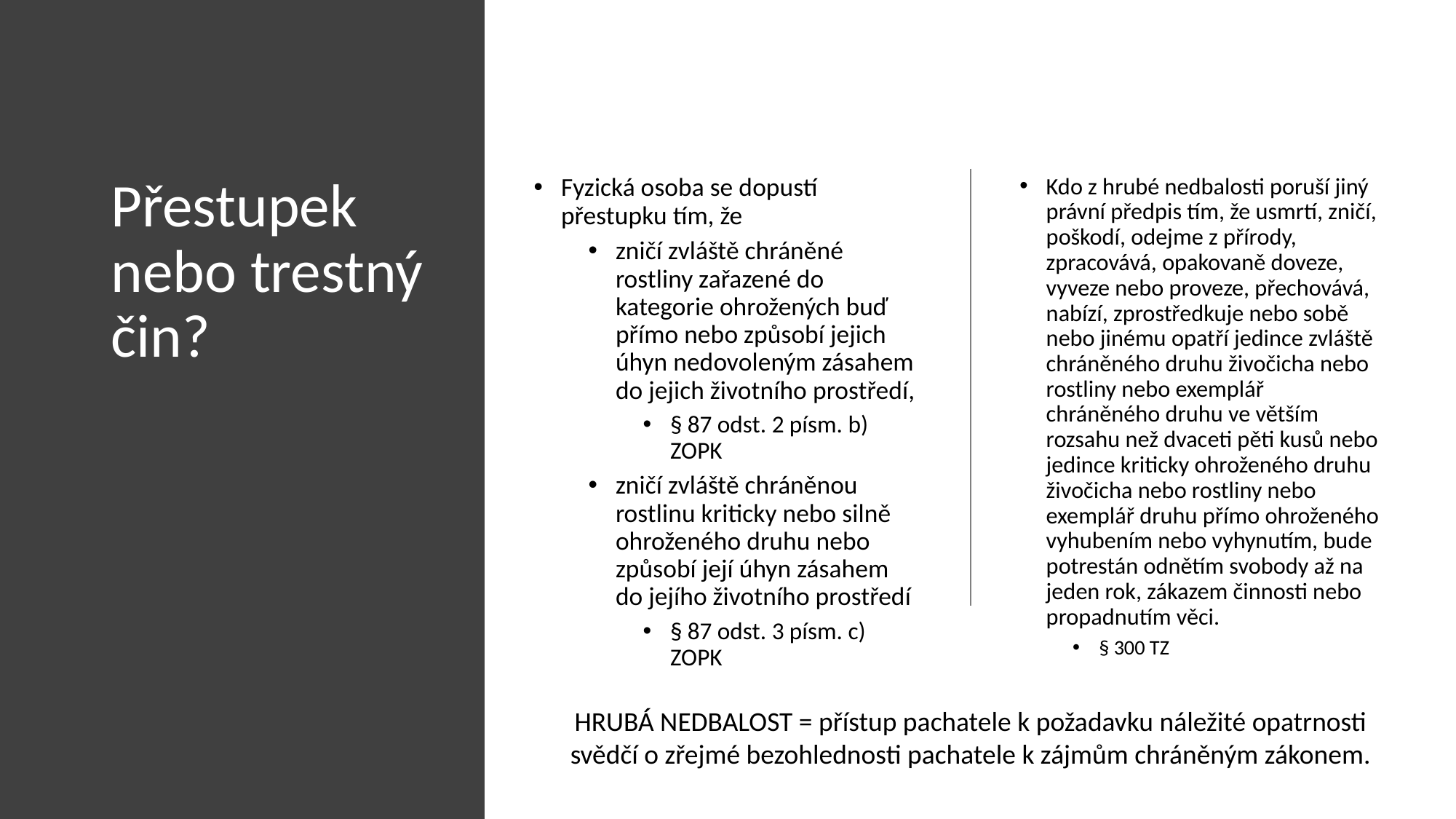

# Přestupek nebo trestný čin?
Fyzická osoba se dopustí přestupku tím, že
zničí zvláště chráněné rostliny zařazené do kategorie ohrožených buď přímo nebo způsobí jejich úhyn nedovoleným zásahem do jejich životního prostředí,
§ 87 odst. 2 písm. b) ZOPK
zničí zvláště chráněnou rostlinu kriticky nebo silně ohroženého druhu nebo způsobí její úhyn zásahem do jejího životního prostředí
§ 87 odst. 3 písm. c) ZOPK
Kdo z hrubé nedbalosti poruší jiný právní předpis tím, že usmrtí, zničí, poškodí, odejme z přírody, zpracovává, opakovaně doveze, vyveze nebo proveze, přechovává, nabízí, zprostředkuje nebo sobě nebo jinému opatří jedince zvláště chráněného druhu živočicha nebo rostliny nebo exemplář chráněného druhu ve větším rozsahu než dvaceti pěti kusů nebo jedince kriticky ohroženého druhu živočicha nebo rostliny nebo exemplář druhu přímo ohroženého vyhubením nebo vyhynutím, bude potrestán odnětím svobody až na jeden rok, zákazem činnosti nebo propadnutím věci.
§ 300 TZ
HRUBÁ NEDBALOST = přístup pachatele k požadavku náležité opatrnosti svědčí o zřejmé bezohlednosti pachatele k zájmům chráněným zákonem.